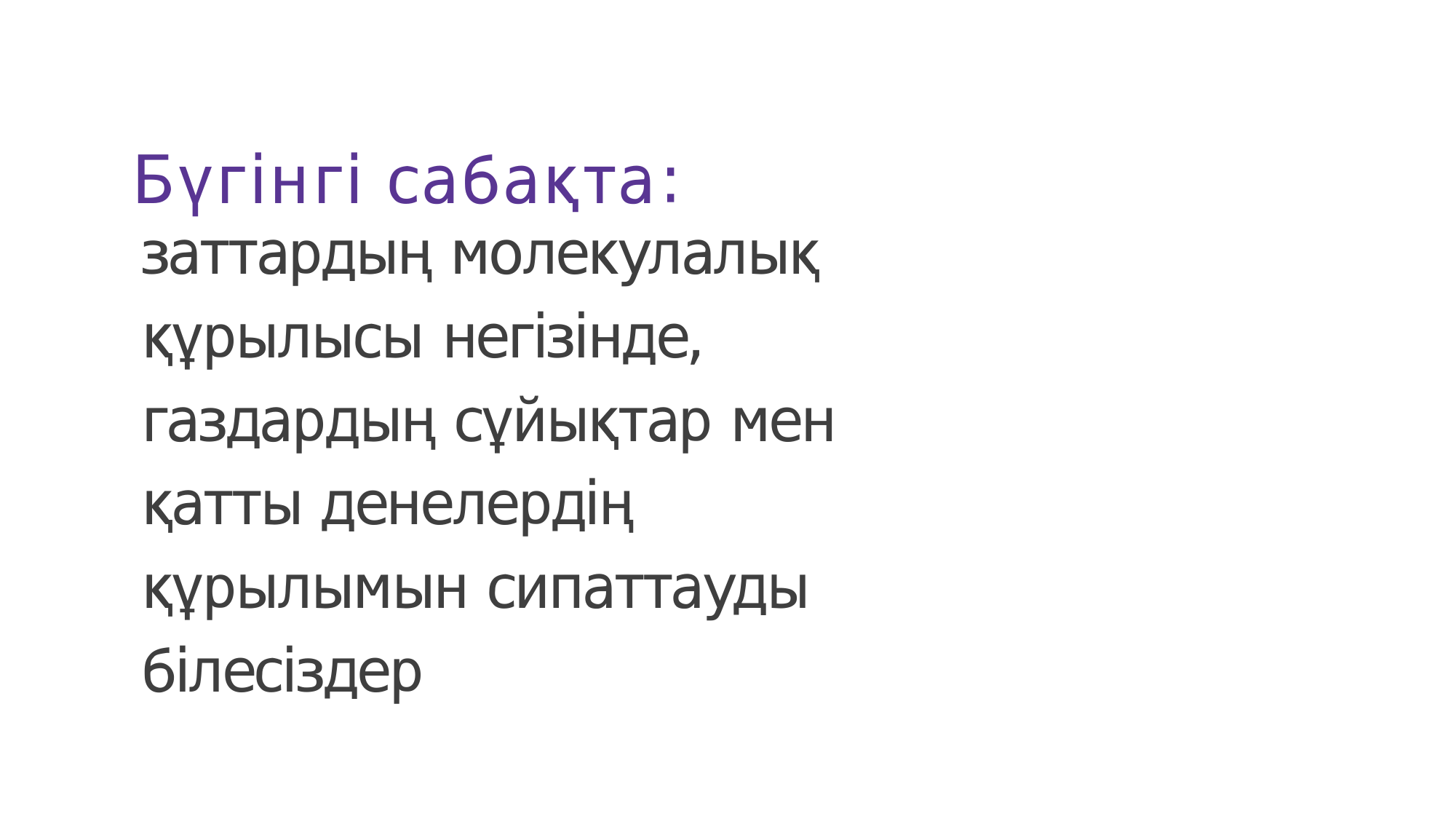

Бүгінгі сабақта:
заттардың молекулалық құрылысы негізінде, газдардың сұйықтар мен қатты денелердің құрылымын сипаттауды білесіздер